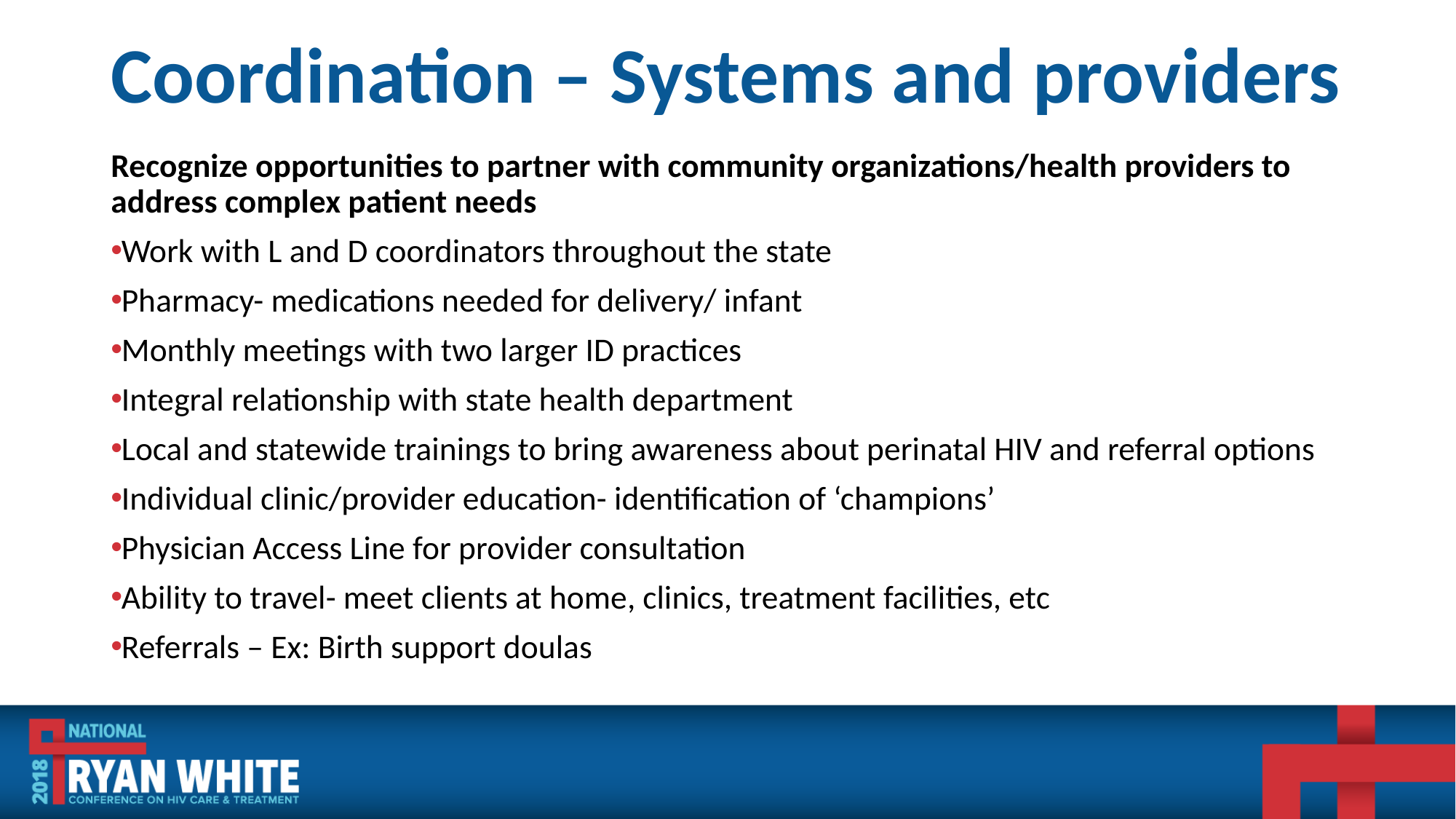

# Coordination – Systems and providers
Recognize opportunities to partner with community organizations/health providers to address complex patient needs
Work with L and D coordinators throughout the state
Pharmacy- medications needed for delivery/ infant
Monthly meetings with two larger ID practices
Integral relationship with state health department
Local and statewide trainings to bring awareness about perinatal HIV and referral options
Individual clinic/provider education- identification of ‘champions’
Physician Access Line for provider consultation
Ability to travel- meet clients at home, clinics, treatment facilities, etc
Referrals – Ex: Birth support doulas